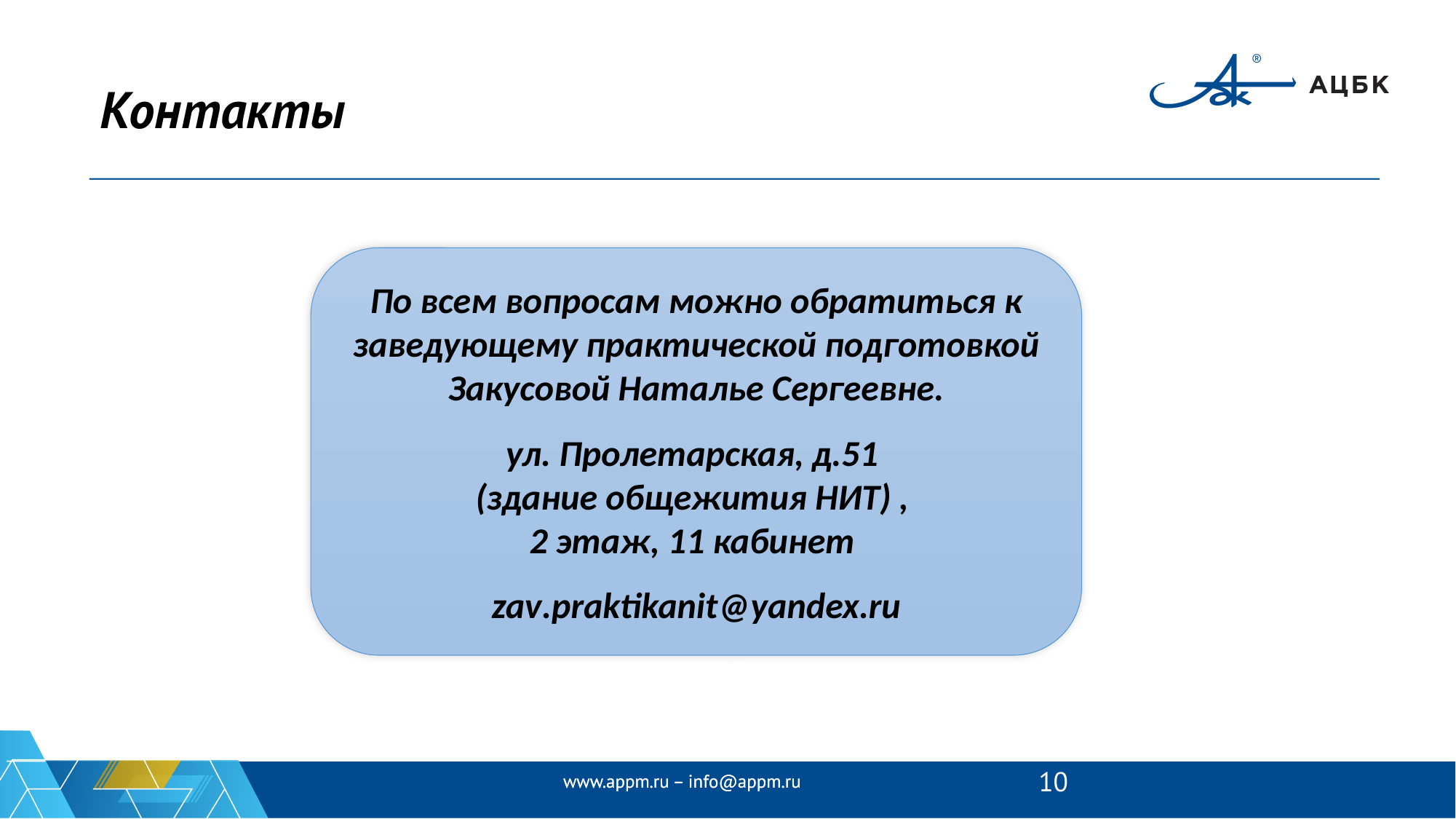

# Контакты
По всем вопросам можно обратиться к заведующему практической подготовкой
Закусовой Наталье Сергеевне.

ул. Пролетарская, д.51
(здание общежития НИТ) ,
2 этаж, 11 кабинет

zav.praktikanit@yandex.ru
10